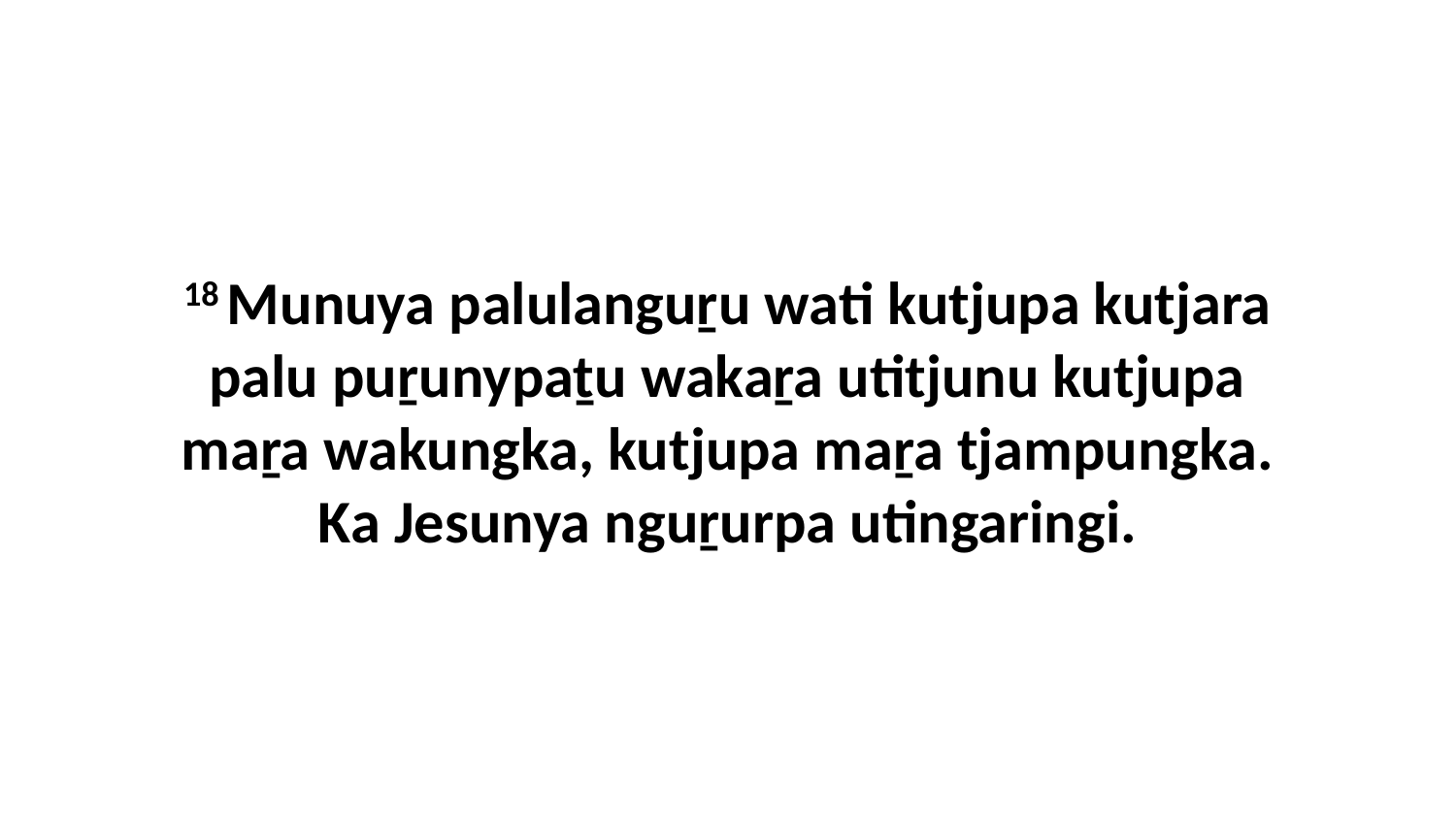

18 Munuya palulanguṟu wati kutjupa kutjara palu puṟunypaṯu wakaṟa utitjunu kutjupa maṟa wakungka, kutjupa maṟa tjampungka. Ka Jesunya nguṟurpa utingaringi.